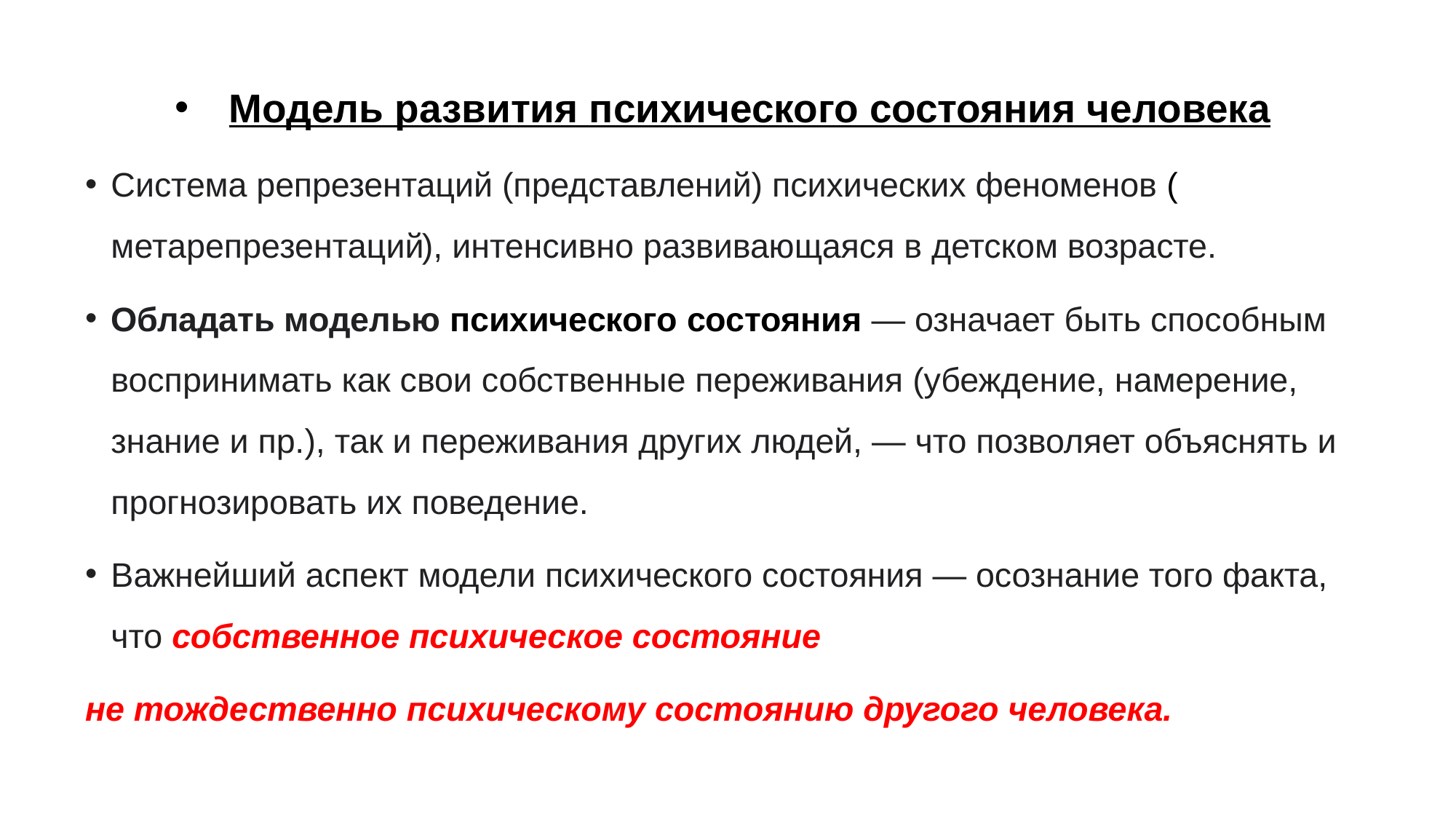

Модель развития психического состояния человека
Система репрезентаций (представлений) психических феноменов (метарепрезентаций), интенсивно развивающаяся в детском возрасте.
Обладать моделью психического состояния — означает быть способным воспринимать как свои собственные переживания (убеждение, намерение, знание и пр.), так и переживания других людей, — что позволяет объяснять и прогнозировать их поведение.
Важнейший аспект модели психического состояния — осознание того факта, что собственное психическое состояние
не тождественно психическому состоянию другого человека.